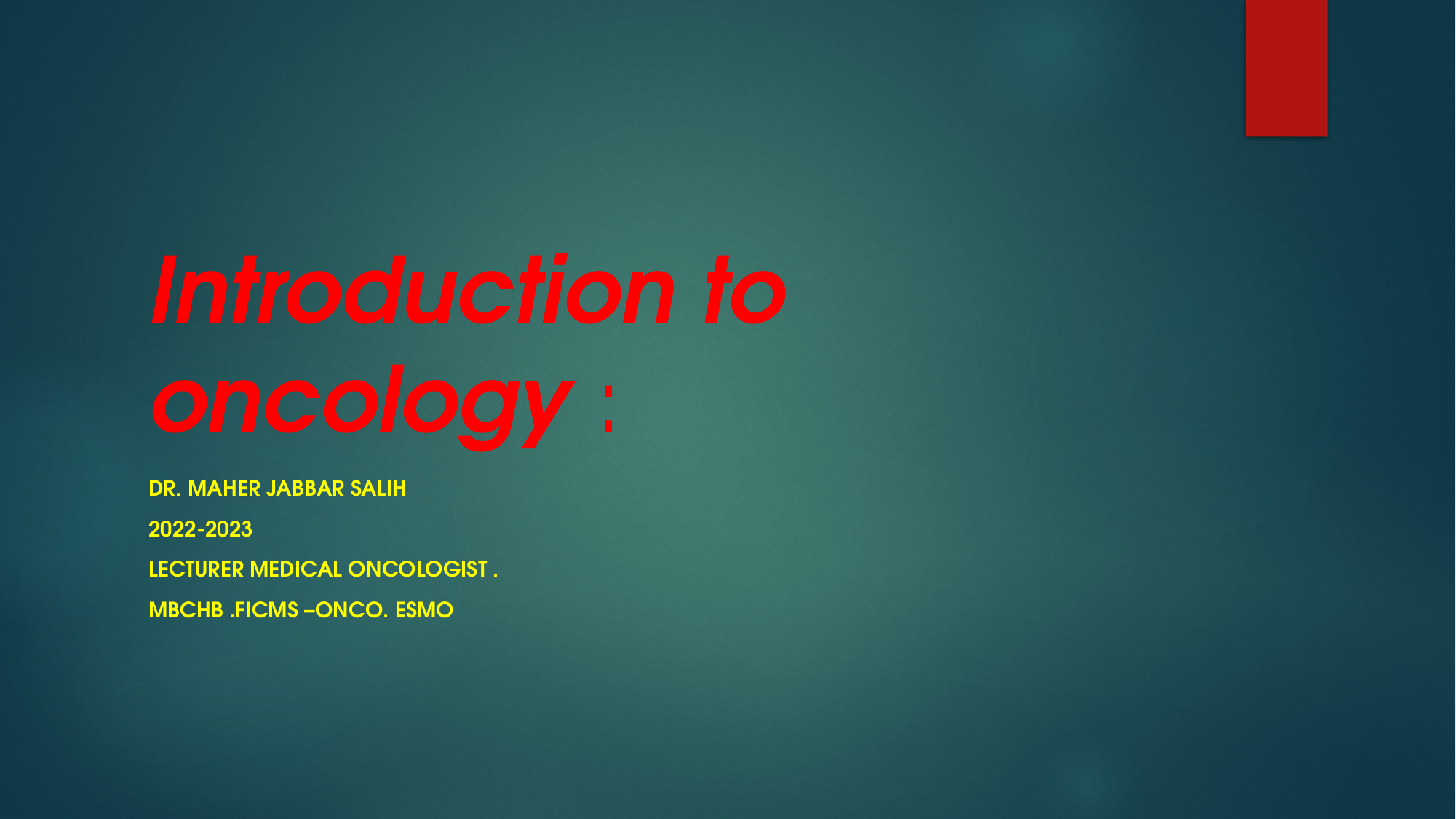

# Introduction to oncology :
Dr. maher jabbar salih
2022-2023
Lecturer medical oncologist .
MBCHB .FICMS –ONCO. ESMO